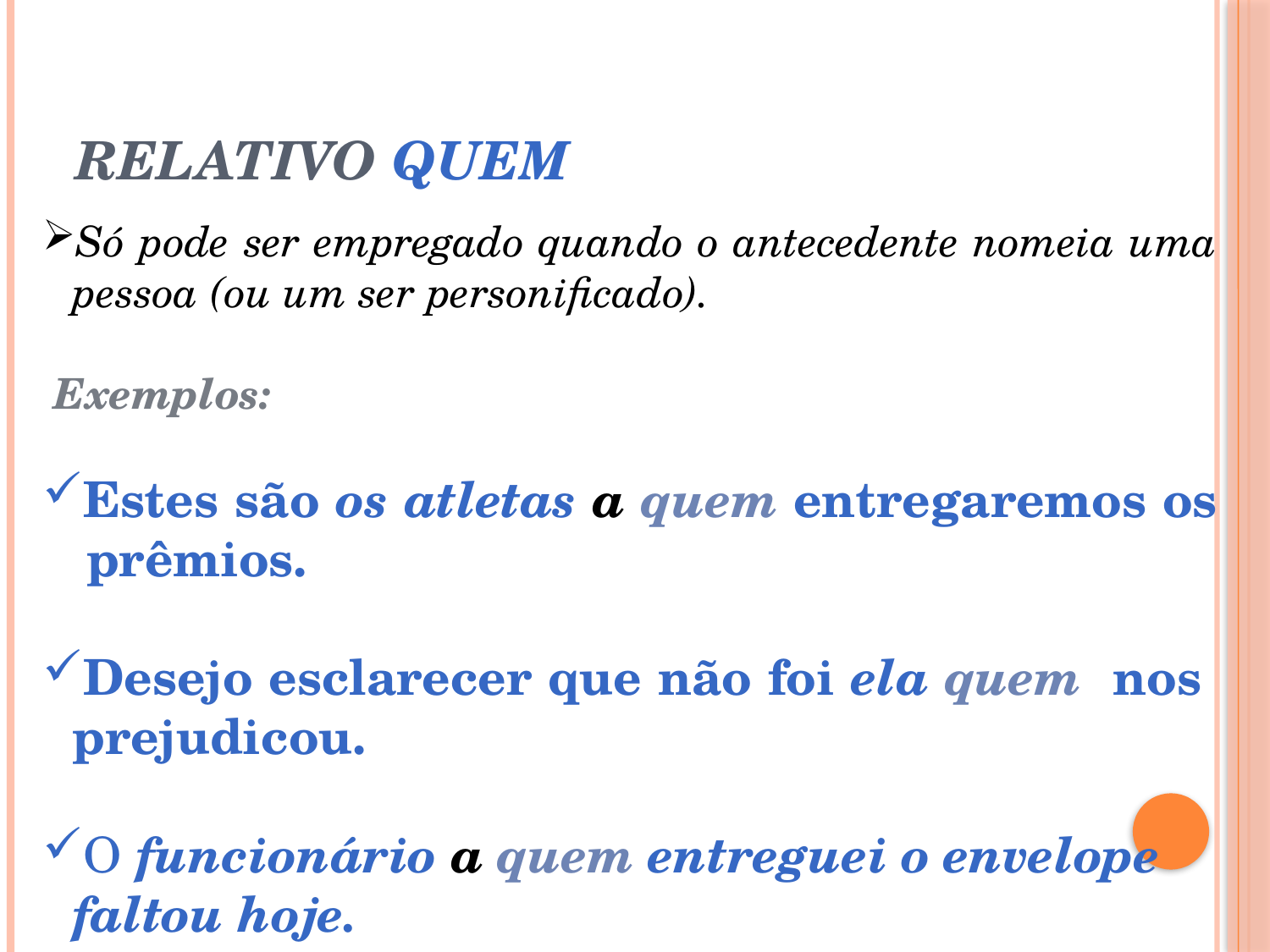

# Relativo quem
Só pode ser empregado quando o antecedente nomeia uma pessoa (ou um ser personificado).

 Exemplos:

Estes são os atletas a quem entregaremos os  prêmios.

Desejo esclarecer que não foi ela quem  nos  prejudicou.

O funcionário a quem entreguei o envelope faltou hoje.